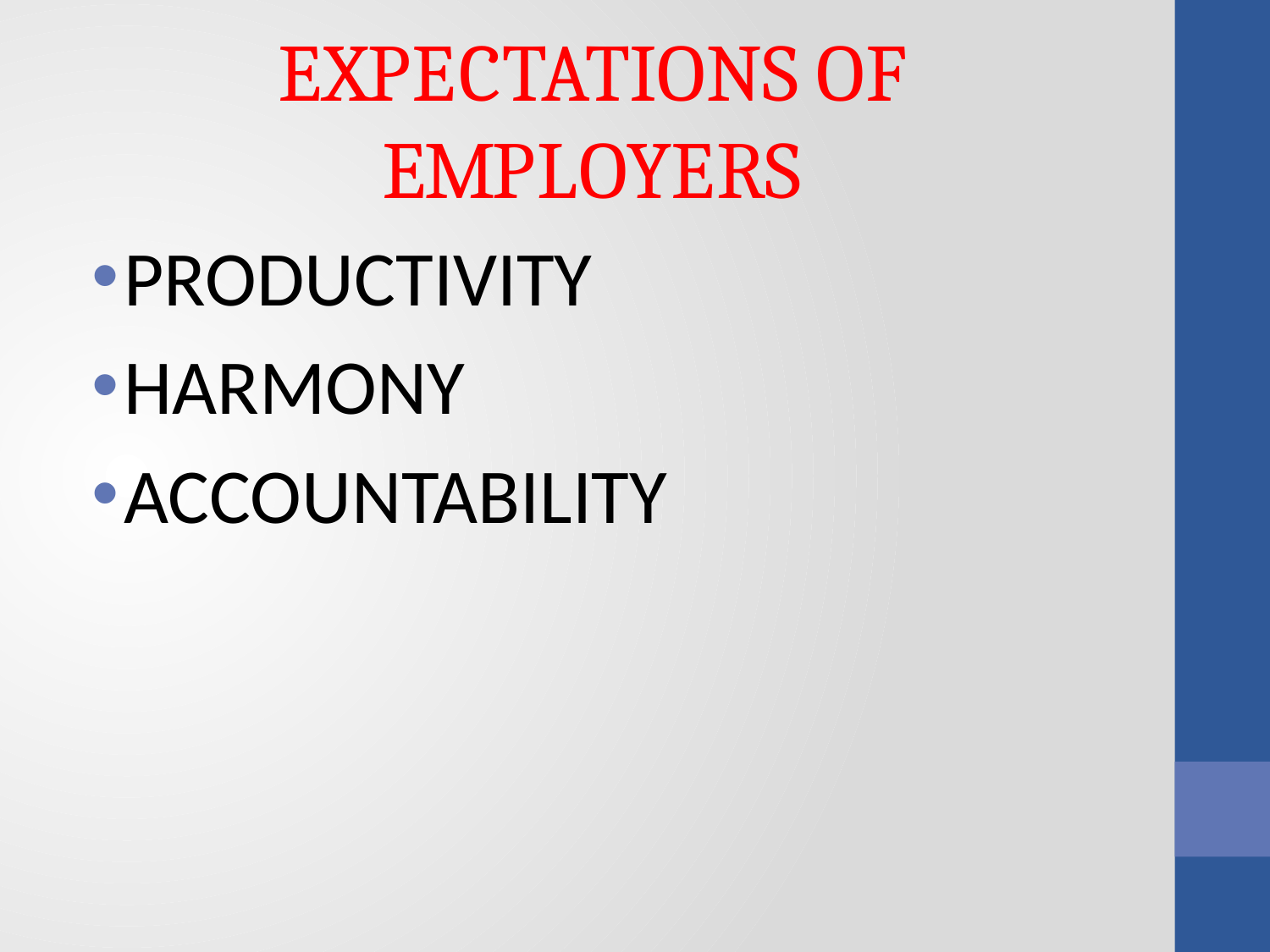

# EXPECTATIONS OF EMPLOYERS
PRODUCTIVITY
HARMONY
ACCOUNTABILITY